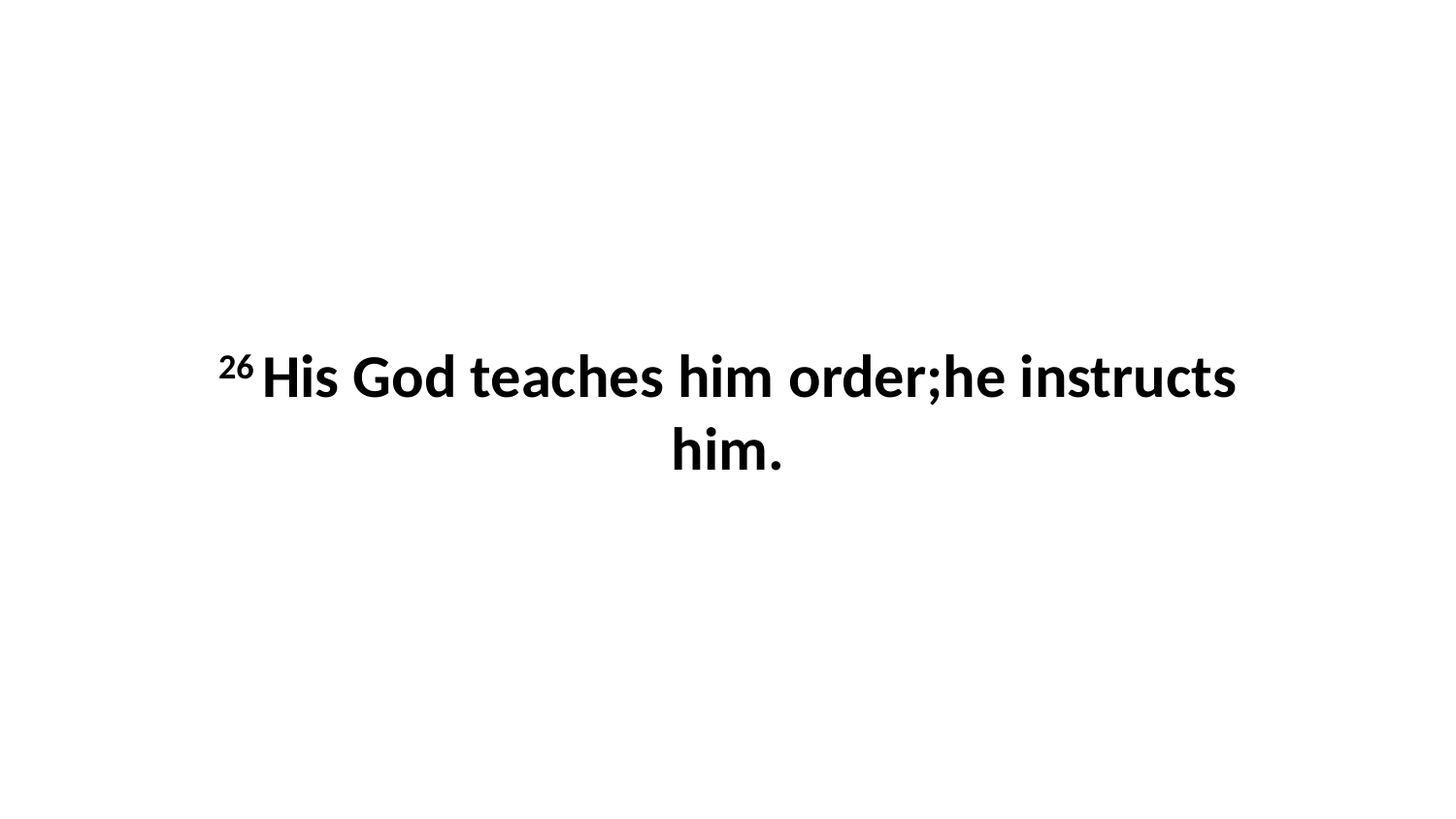

26 His God teaches him order;he instructs him.